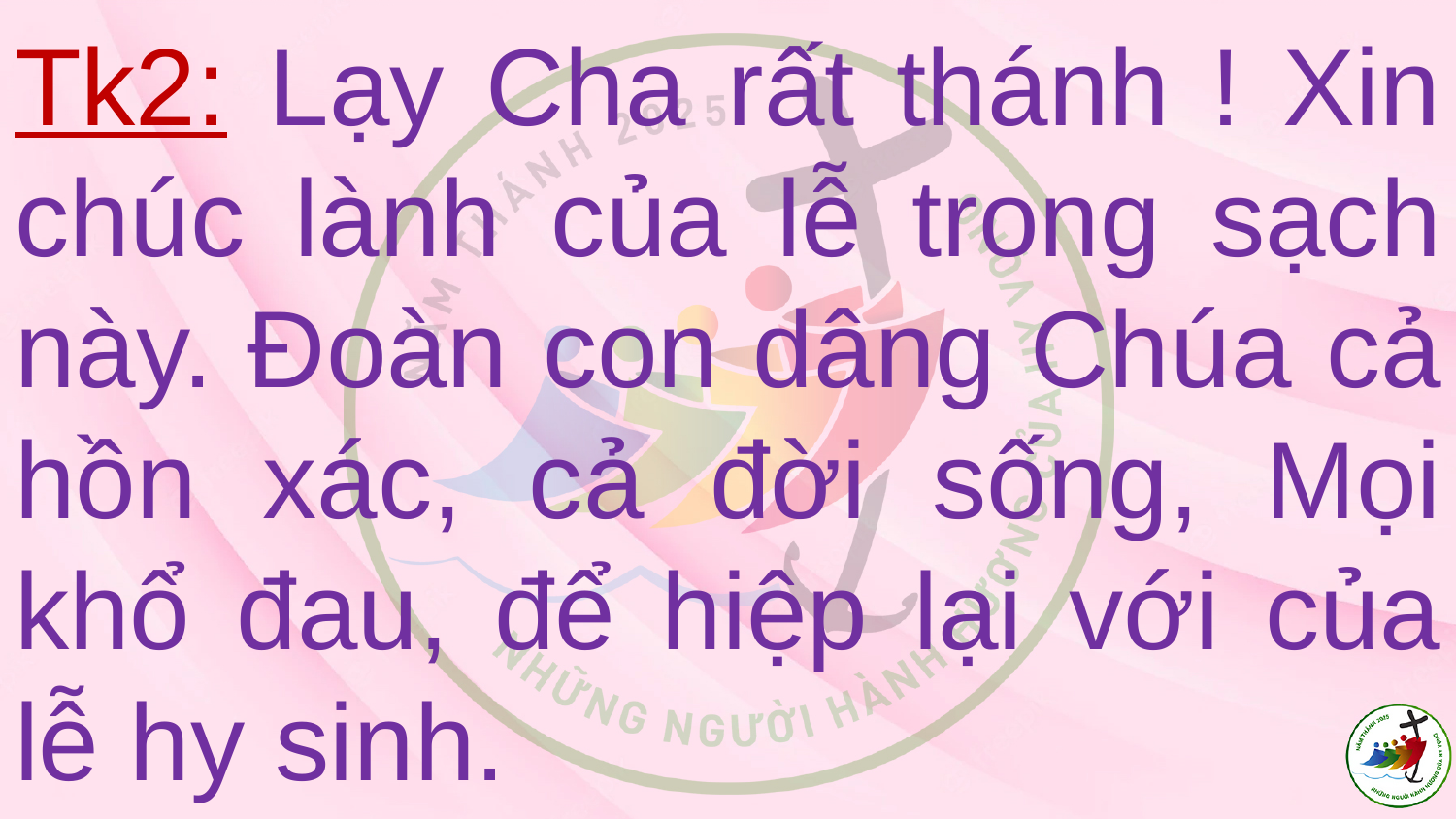

# Tk2: Lạy Cha rất thánh ! Xin chúc lành của lễ trong sạch này. Đoàn con dâng Chúa cả hồn xác, cả đời sống, Mọi khổ đau, để hiệp lại với của lễ hy sinh.